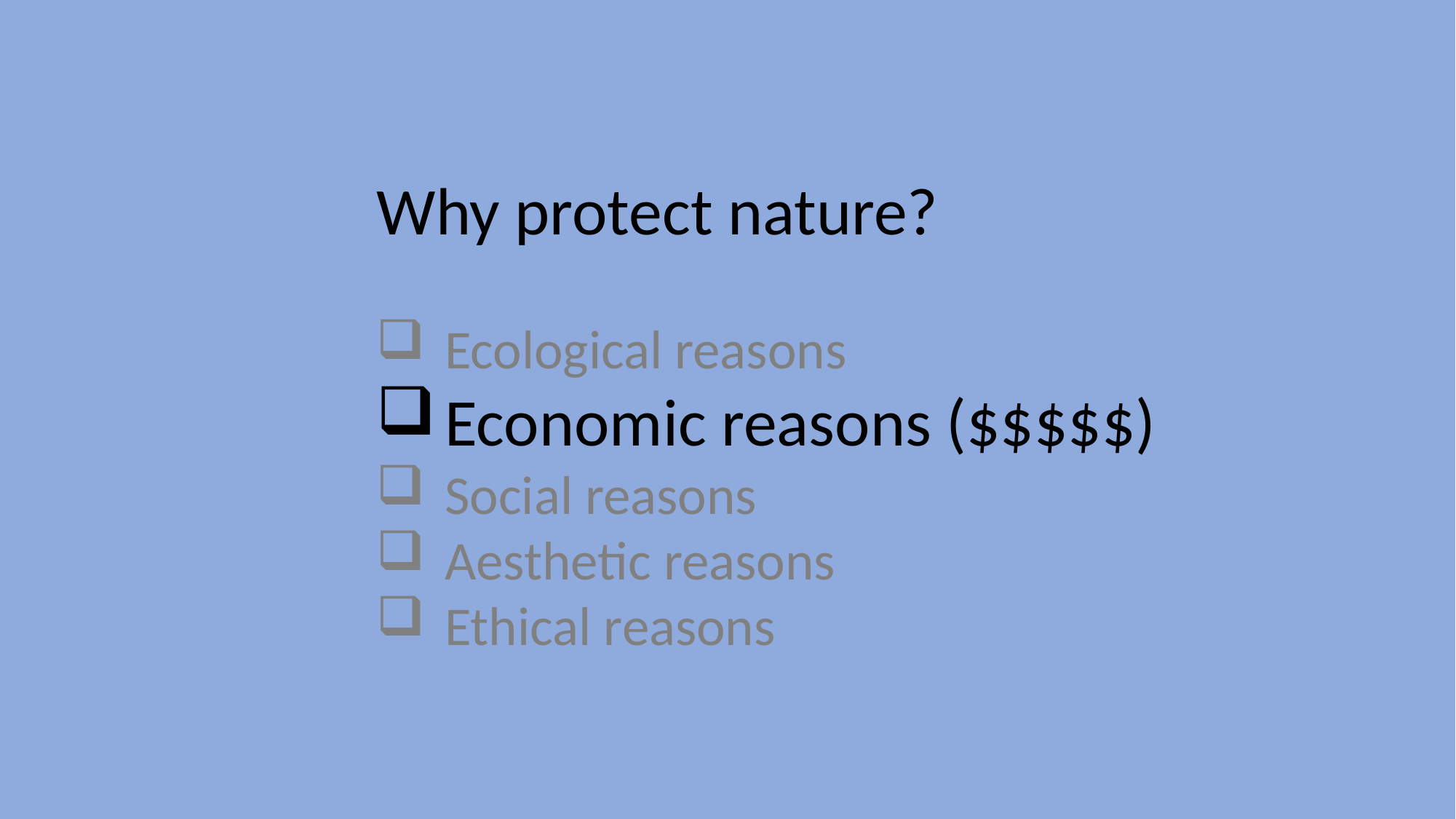

Why protect nature?

Ecological reasons
Economic reasons ($$$$$)
Social reasons
Aesthetic reasons
Ethical reasons